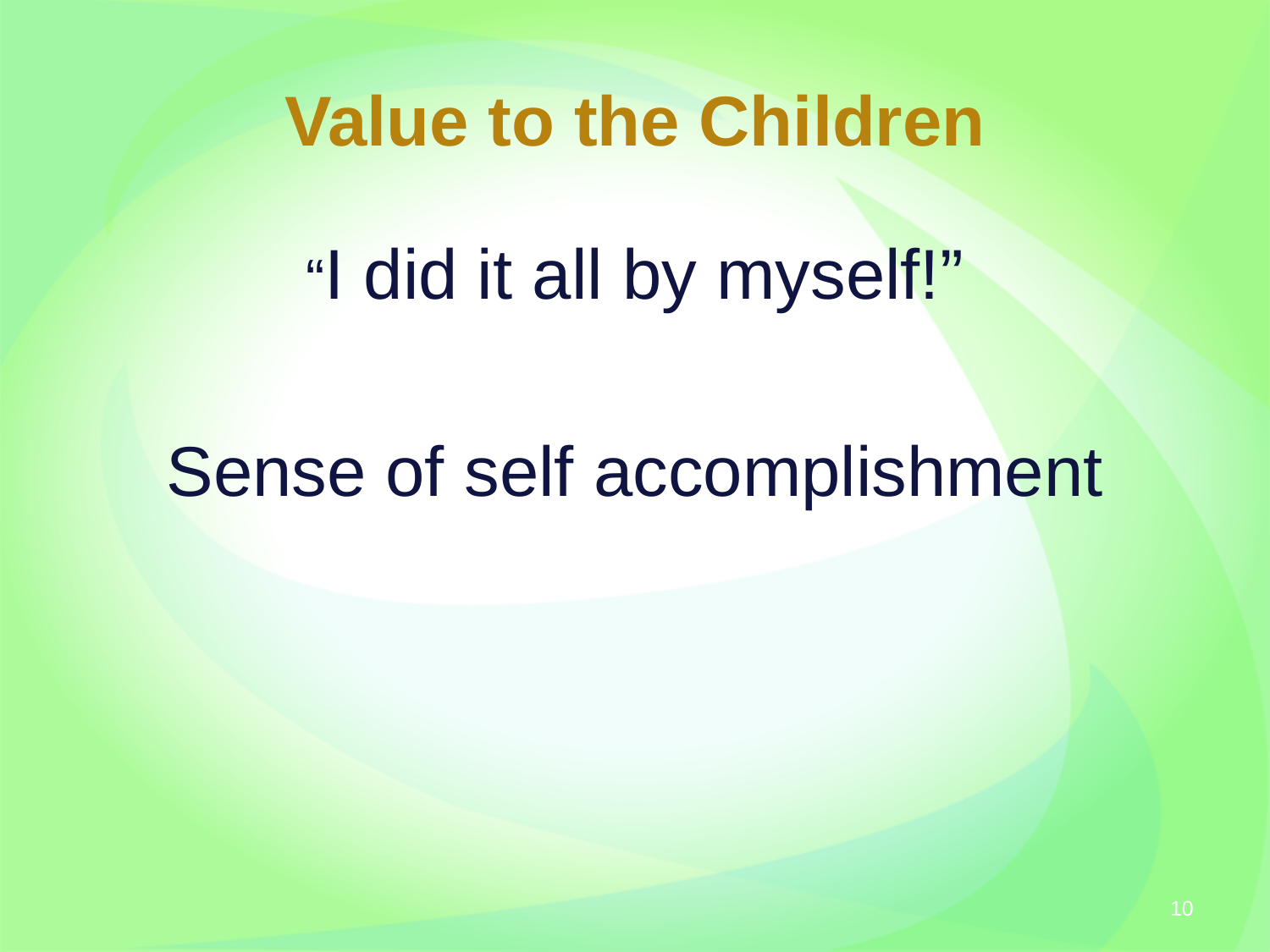

# Value to the Children
“I did it all by myself!”

Sense of self accomplishment
10